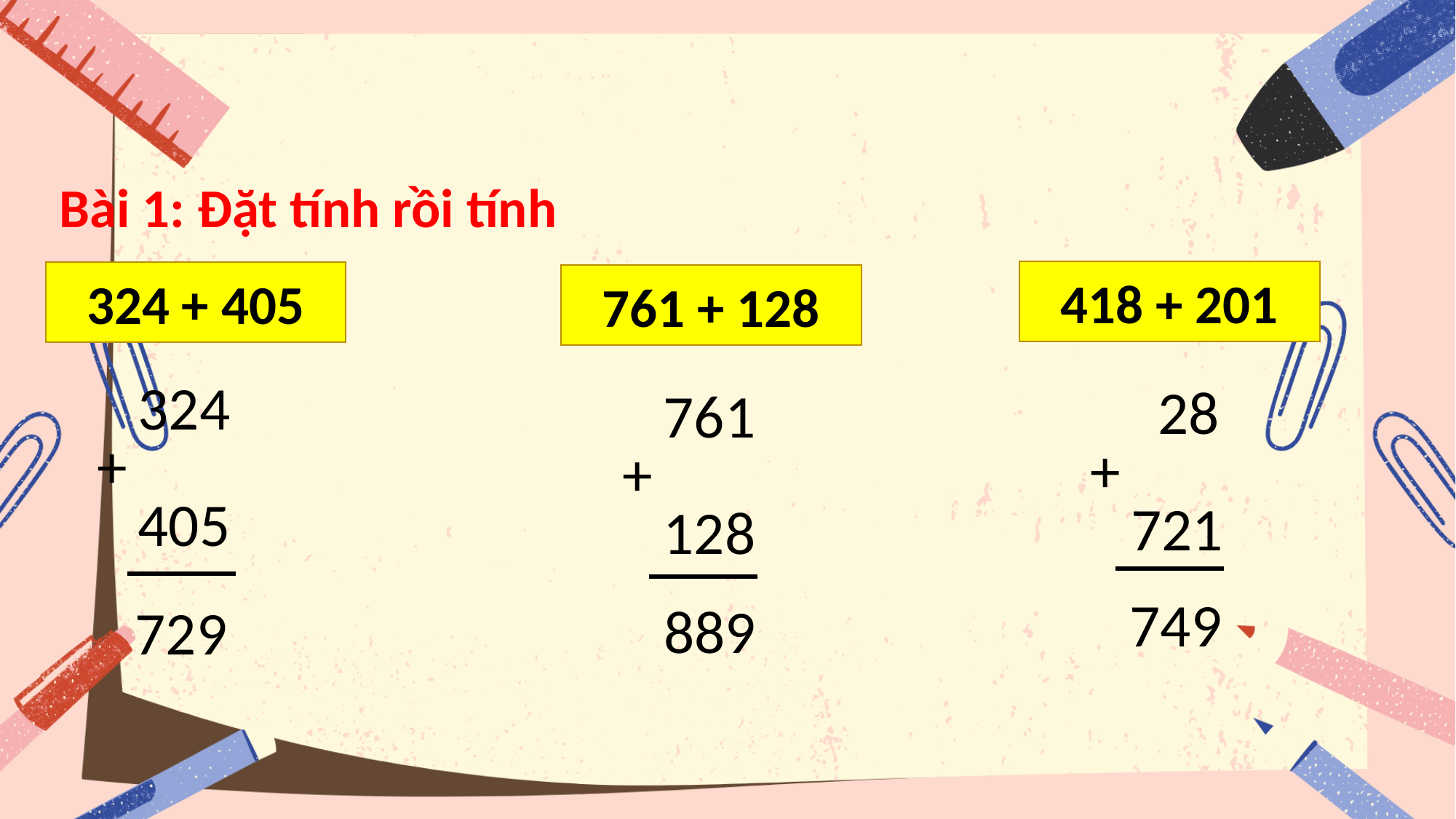

Bài 1: Đặt tính rồi tính
418 + 201
324 + 405
761 + 128
   324
+
   405

     28
+
   721

   761
+
   128

749
889
729